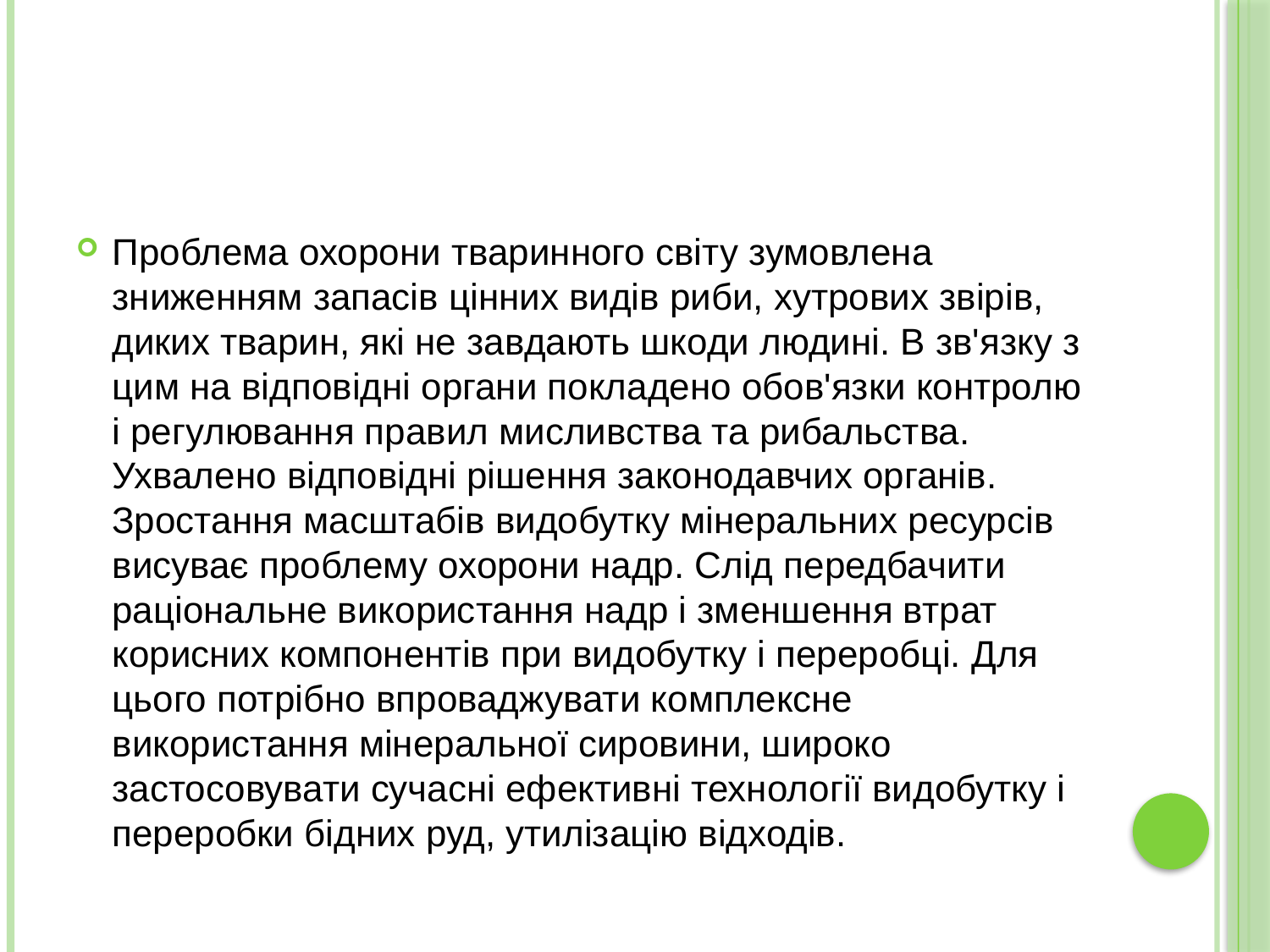

Проблема охорони тваринного світу зумовлена зниженням запасів цінних видів риби, хутрових звірів, диких тварин, які не завдають шкоди людині. В зв'язку з цим на відповідні органи покладено обов'язки контролю і регулювання правил мисливства та рибальства. Ухвалено відповідні рішення законодавчих органів. Зростання масштабів видобутку мінеральних ресурсів висуває проблему охорони надр. Слід передбачити раціональне використання надр і зменшення втрат корисних компонентів при видобутку і переробці. Для цього потрібно впроваджувати комплексне використання мінеральної сировини, широко застосовувати сучасні ефективні технології видобутку і переробки бідних руд, утилізацію відходів.